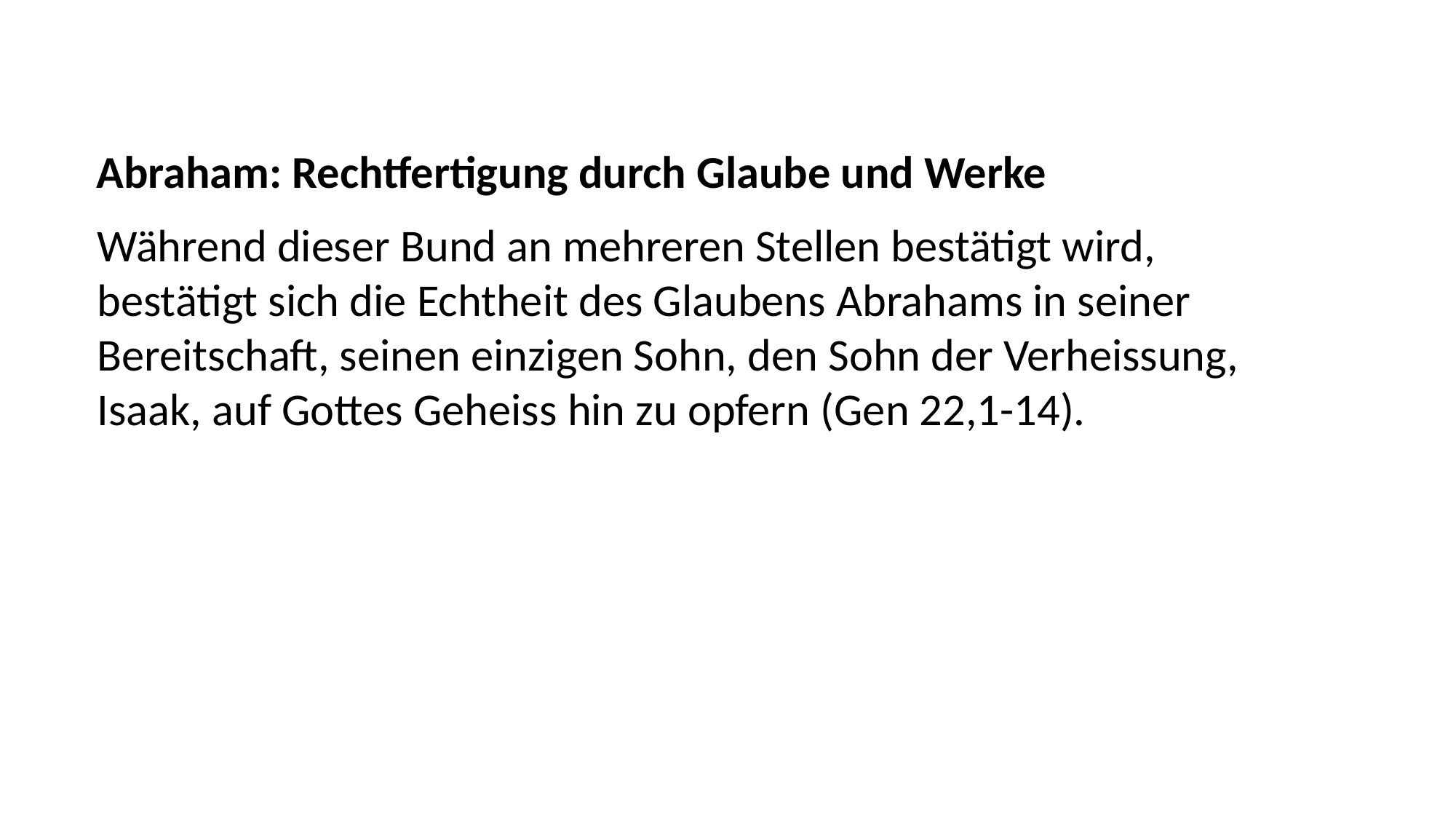

Abraham: Rechtfertigung durch Glaube und Werke
Während dieser Bund an mehreren Stellen bestätigt wird,
bestätigt sich die Echtheit des Glaubens Abrahams in seiner
Bereitschaft, seinen einzigen Sohn, den Sohn der Verheissung,
Isaak, auf Gottes Geheiss hin zu opfern (Gen 22,1-14).